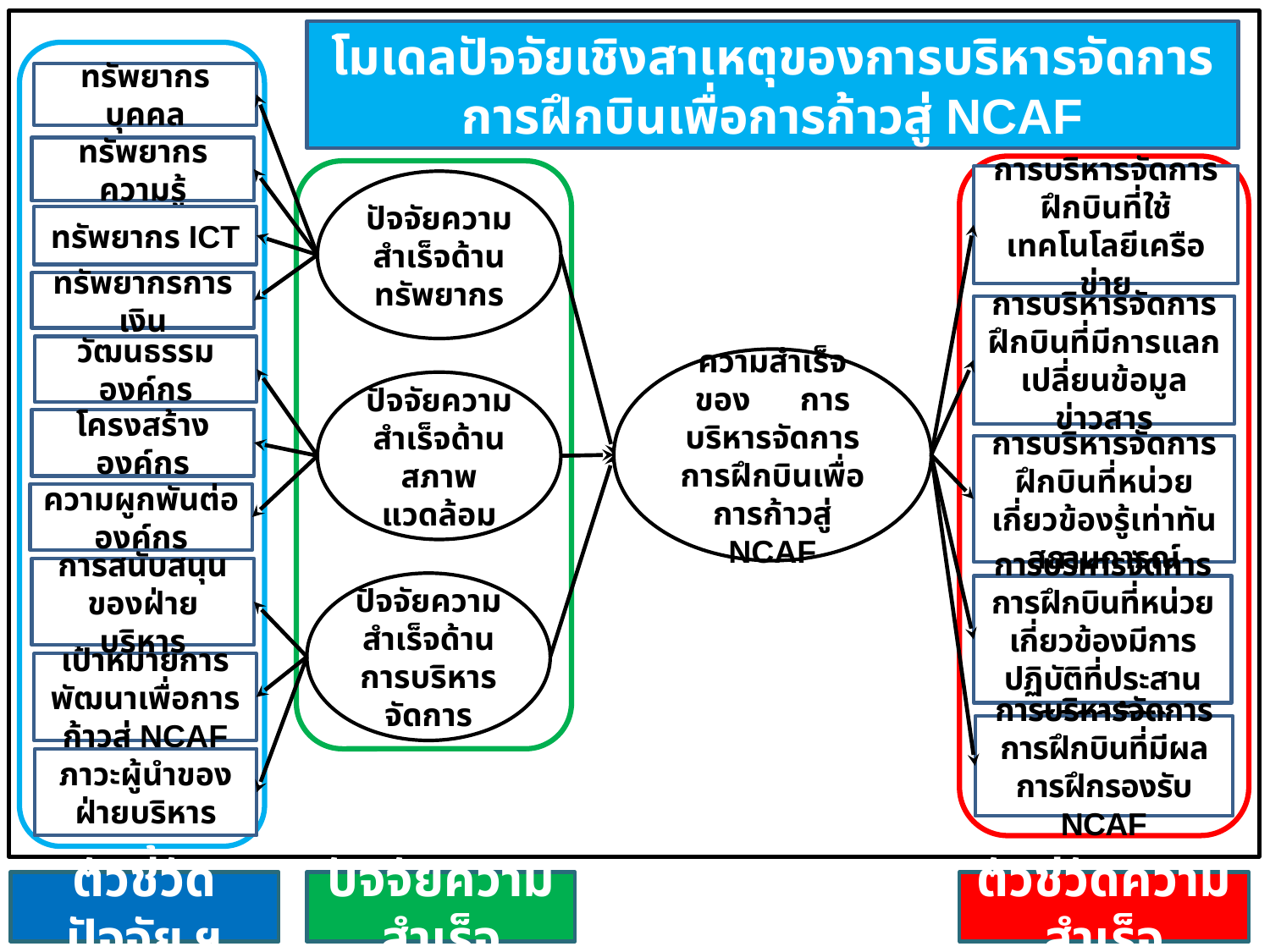

โมเดลปัจจัยเชิงสาเหตุของการบริหารจัดการการฝึกบินเพื่อการก้าวสู่ NCAF

ทรัพยากรบุคคล
ทรัพยากรความรู้
การบริหารจัดการฝึกบินที่ใช้เทคโนโลยีเครือข่าย
ปัจจัยความสำเร็จด้านทรัพยากร
ทรัพยากร ICT
ทรัพยากรการเงิน
การบริหารจัดการฝึกบินที่มีการแลกเปลี่ยนข้อมูลข่าวสาร
วัฒนธรรมองค์กร
ความสำเร็จของ      การบริหารจัดการการฝึกบินเพื่อการก้าวสู่ NCAF
ปัจจัยความสำเร็จด้านสภาพแวดล้อม
โครงสร้างองค์กร
การบริหารจัดการฝึกบินที่หน่วยเกี่ยวข้องรู้เท่าทันสถานการณ์
ความผูกพันต่อองค์กร
การสนับสนุนของฝ่ายบริหาร
ปัจจัยความสำเร็จด้านการบริหารจัดการ
การบริหารจัดการการฝึกบินที่หน่วยเกี่ยวข้องมีการปฏิบัติที่ประสานสอดคล้อง
เป้าหมายการพัฒนาเพื่อการก้าวสู่ NCAF
ภาวะผู้นำของฝ่ายบริหาร

การบริหารจัดการการฝึกบินที่มีผลการฝึกรองรับ NCAF
ตัวชี้วัดปัจจัย ฯ
ปัจจัยความสำเร็จ
ตัวชี้วัดความสำเร็จ